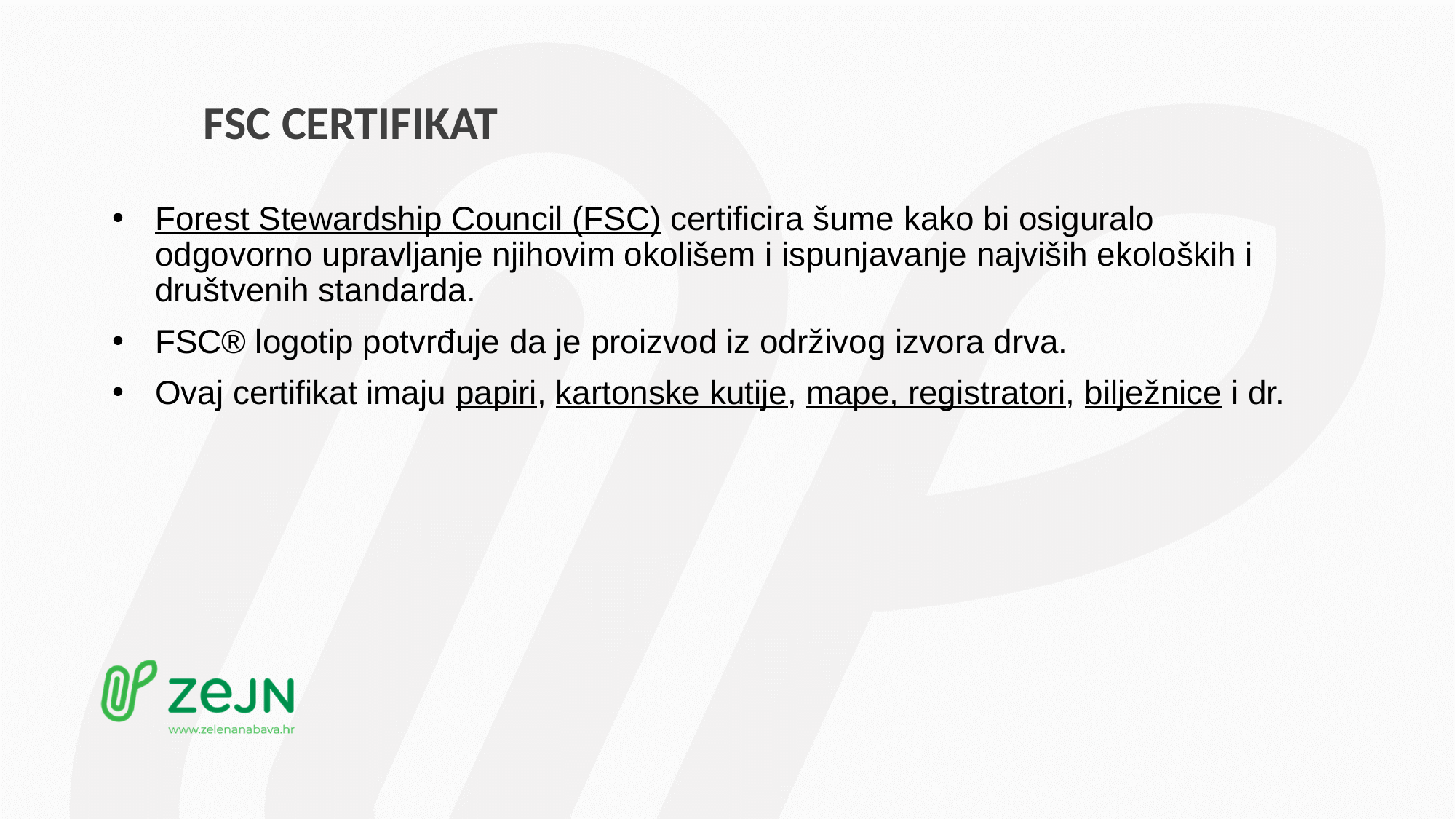

# FSC CERTIFIKAT
Forest Stewardship Council (FSC) certificira šume kako bi osiguralo odgovorno upravljanje njihovim okolišem i ispunjavanje najviših ekoloških i društvenih standarda.
FSC® logotip potvrđuje da je proizvod iz održivog izvora drva.
Ovaj certifikat imaju papiri, kartonske kutije, mape, registratori, bilježnice i dr.